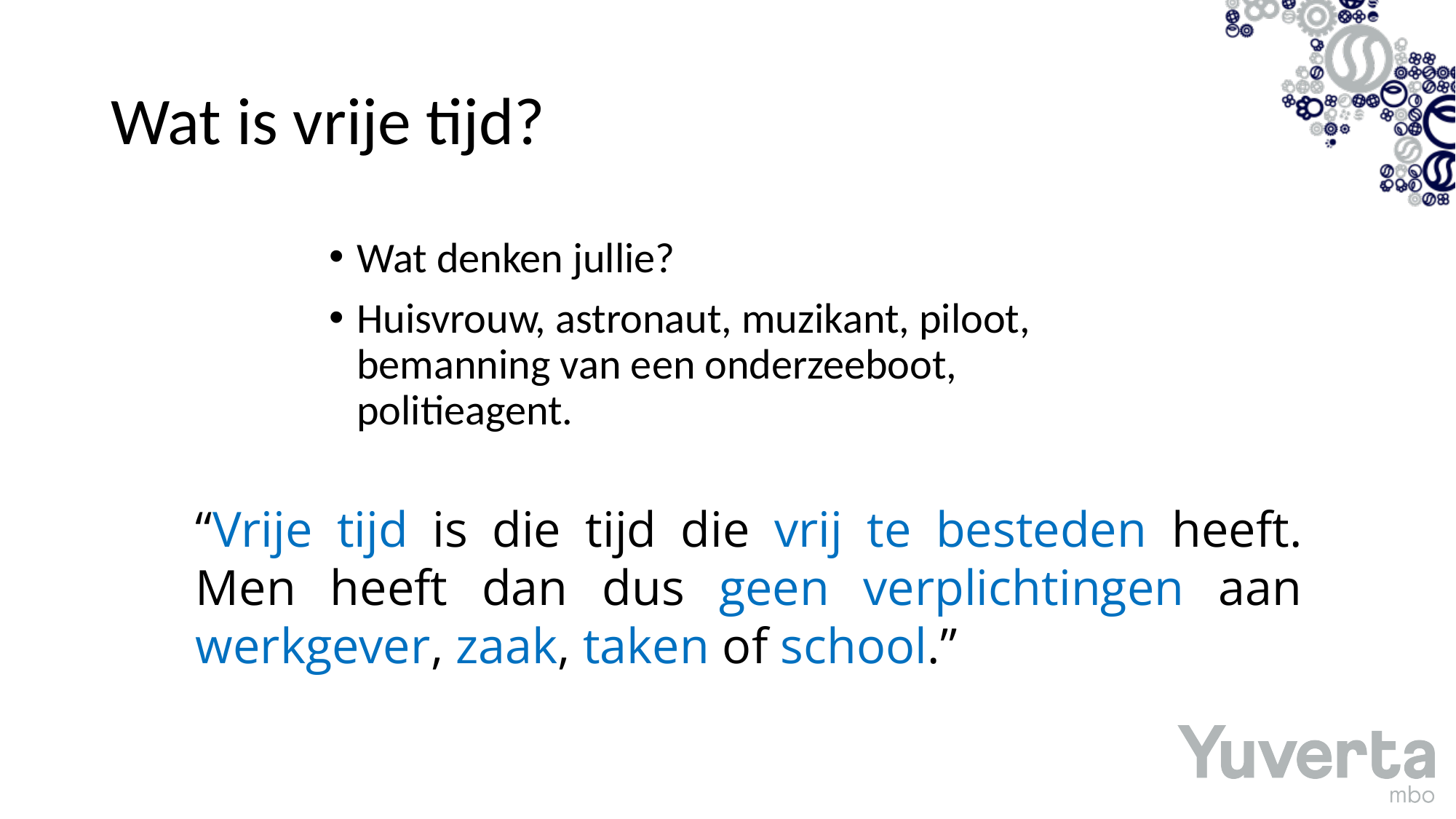

# Wat is vrije tijd?
Wat denken jullie?
Huisvrouw, astronaut, muzikant, piloot, bemanning van een onderzeeboot, politieagent.
“Vrije tijd is die tijd die vrij te besteden heeft. Men heeft dan dus geen verplichtingen aan werkgever, zaak, taken of school.”